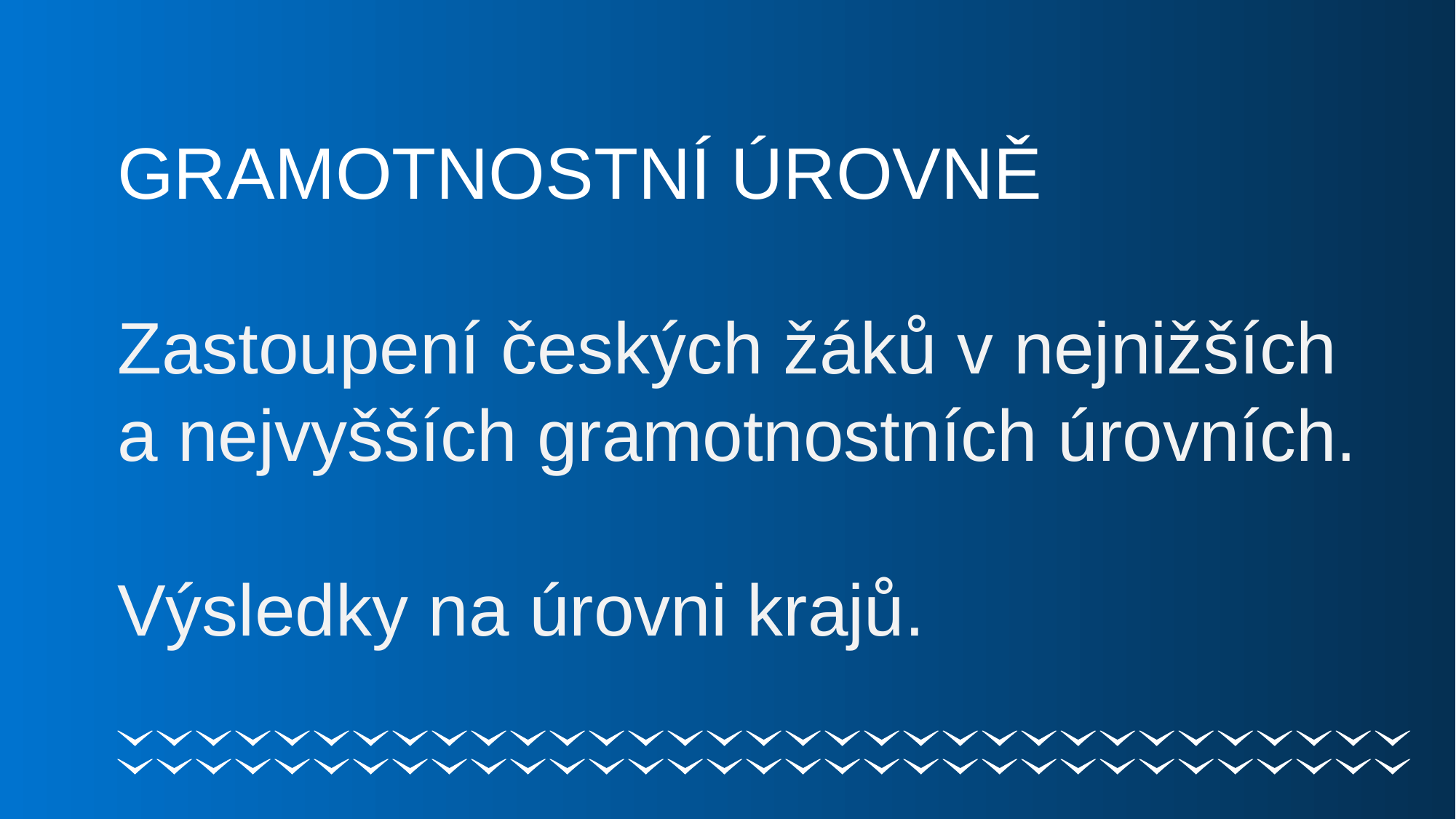

# GRAMOTNOSTNÍ ÚROVNĚ Zastoupení českých žáků v nejnižších a nejvyšších gramotnostních úrovních. Výsledky na úrovni krajů.